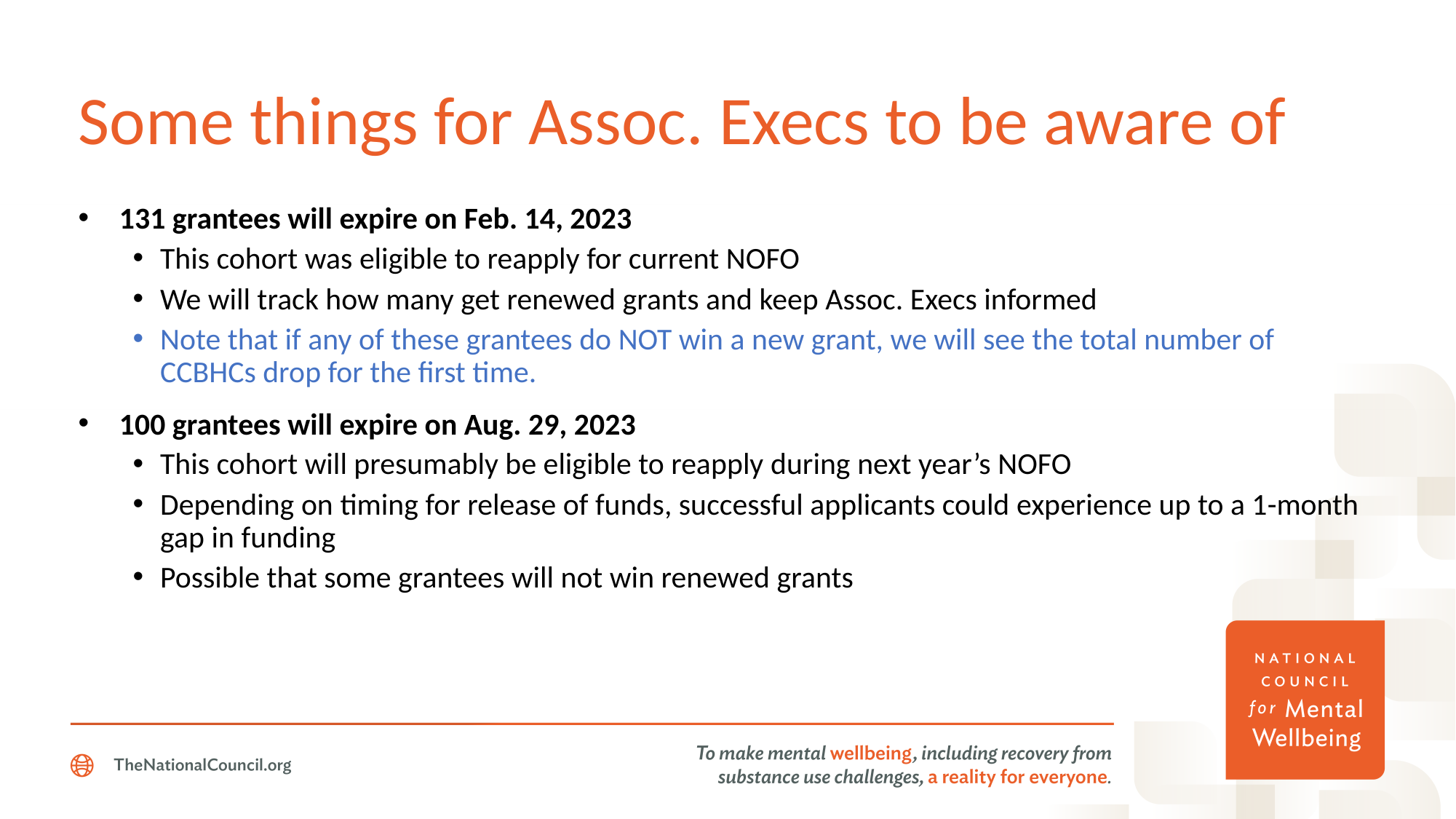

# Some things for Assoc. Execs to be aware of
131 grantees will expire on Feb. 14, 2023
This cohort was eligible to reapply for current NOFO
We will track how many get renewed grants and keep Assoc. Execs informed
Note that if any of these grantees do NOT win a new grant, we will see the total number of CCBHCs drop for the first time.
100 grantees will expire on Aug. 29, 2023
This cohort will presumably be eligible to reapply during next year’s NOFO
Depending on timing for release of funds, successful applicants could experience up to a 1-month gap in funding
Possible that some grantees will not win renewed grants